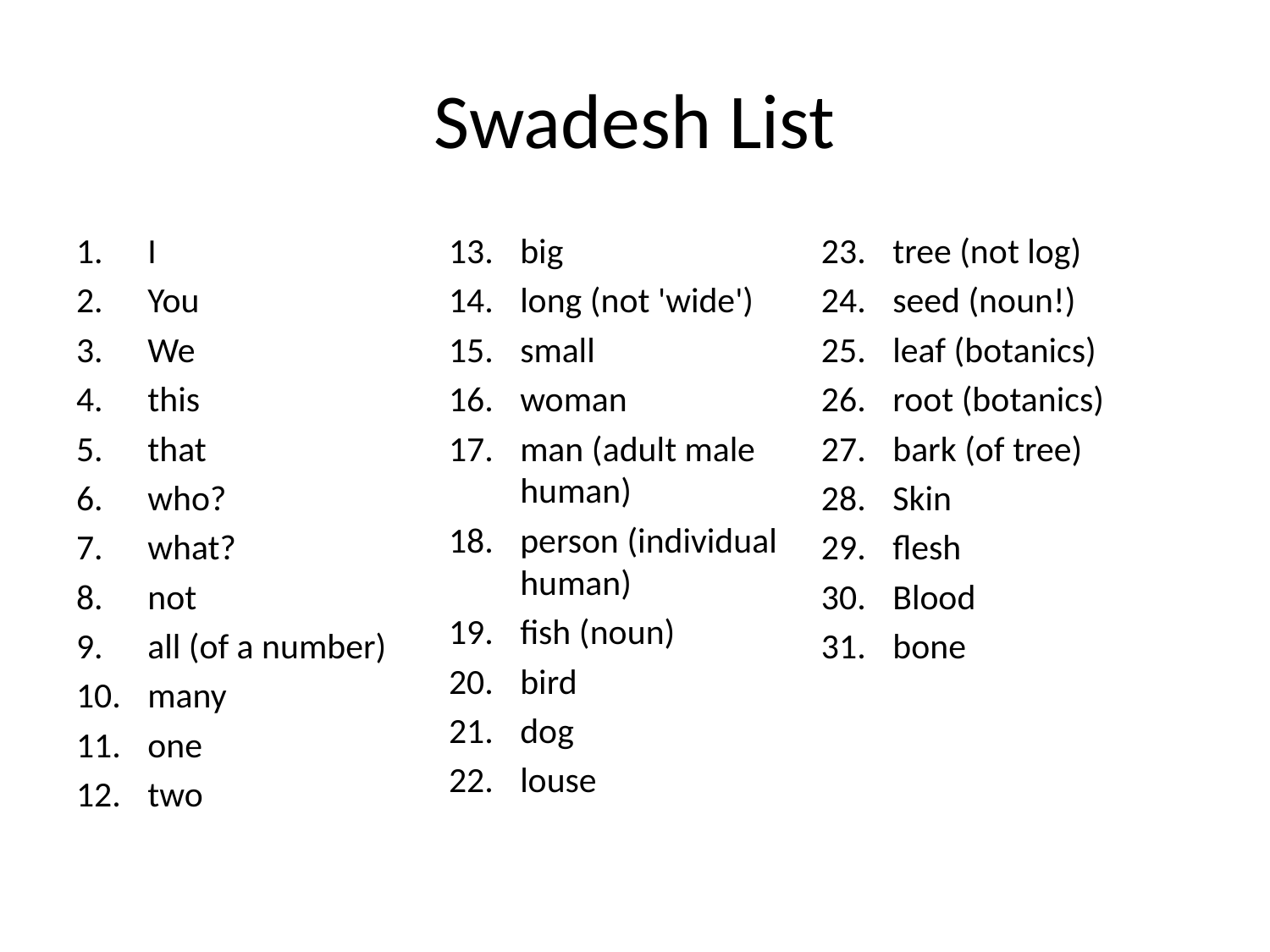

# Swadesh List
I
You
We
this
that
who?
what?
not
all (of a number)
many
one
two
big
long (not 'wide')
small
woman
man (adult male human)
person (individual human)
fish (noun)
bird
dog
louse
tree (not log)
seed (noun!)
leaf (botanics)
root (botanics)
bark (of tree)
Skin
flesh
Blood
bone